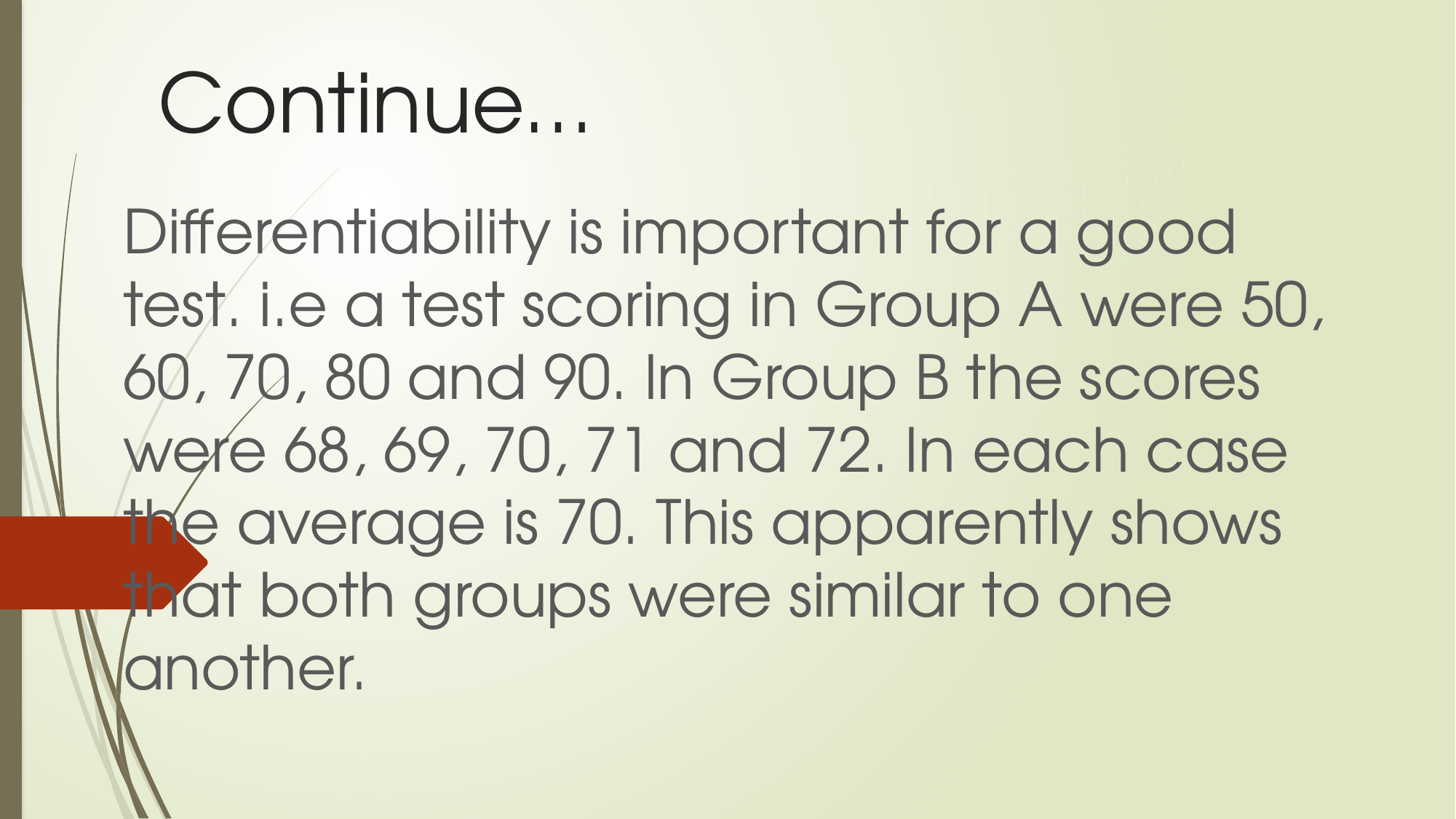

# Continue…
Differentiability is important for a good test. i.e a test scoring in Group A were 50, 60, 70, 80 and 90. In Group B the scores were 68, 69, 70, 71 and 72. In each case the average is 70. This apparently shows that both groups were similar to one another.